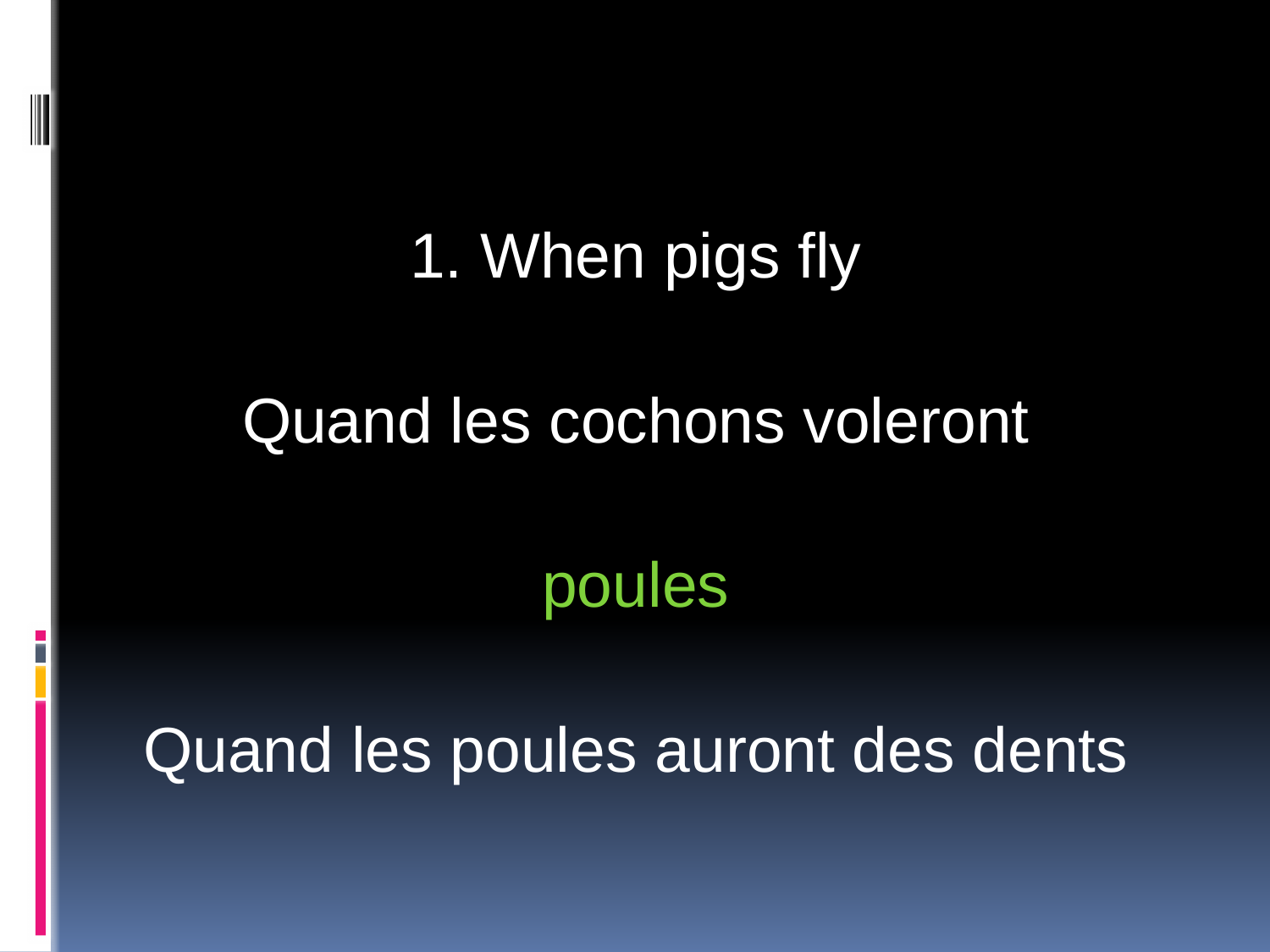

#
1. When pigs fly
Quand les cochons voleront
poules
Quand les poules auront des dents